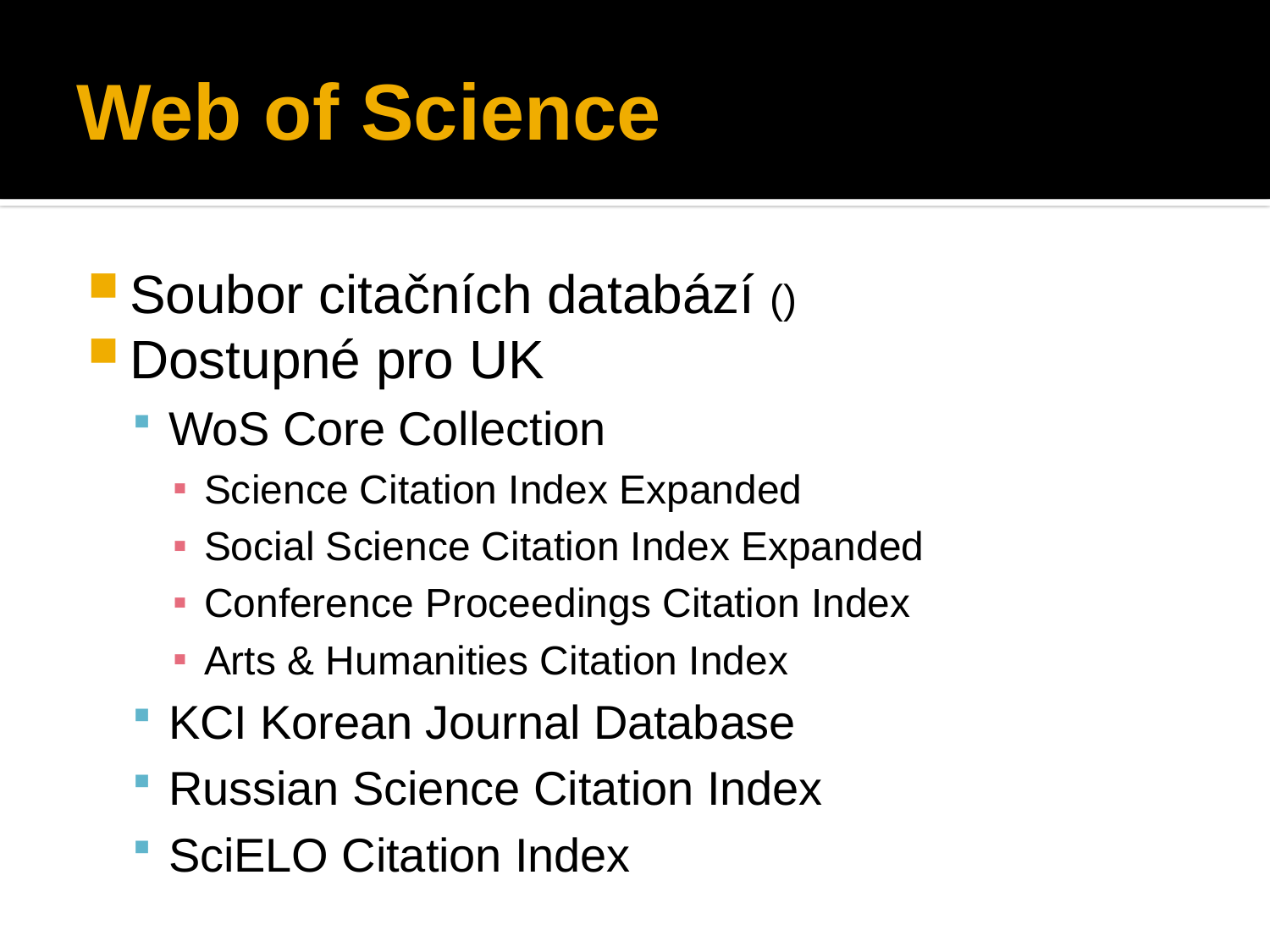

# Web of Science
Soubor citačních databází ()
Dostupné pro UK
WoS Core Collection
Science Citation Index Expanded
Social Science Citation Index Expanded
Conference Proceedings Citation Index
Arts & Humanities Citation Index
KCI Korean Journal Database
Russian Science Citation Index
SciELO Citation Index